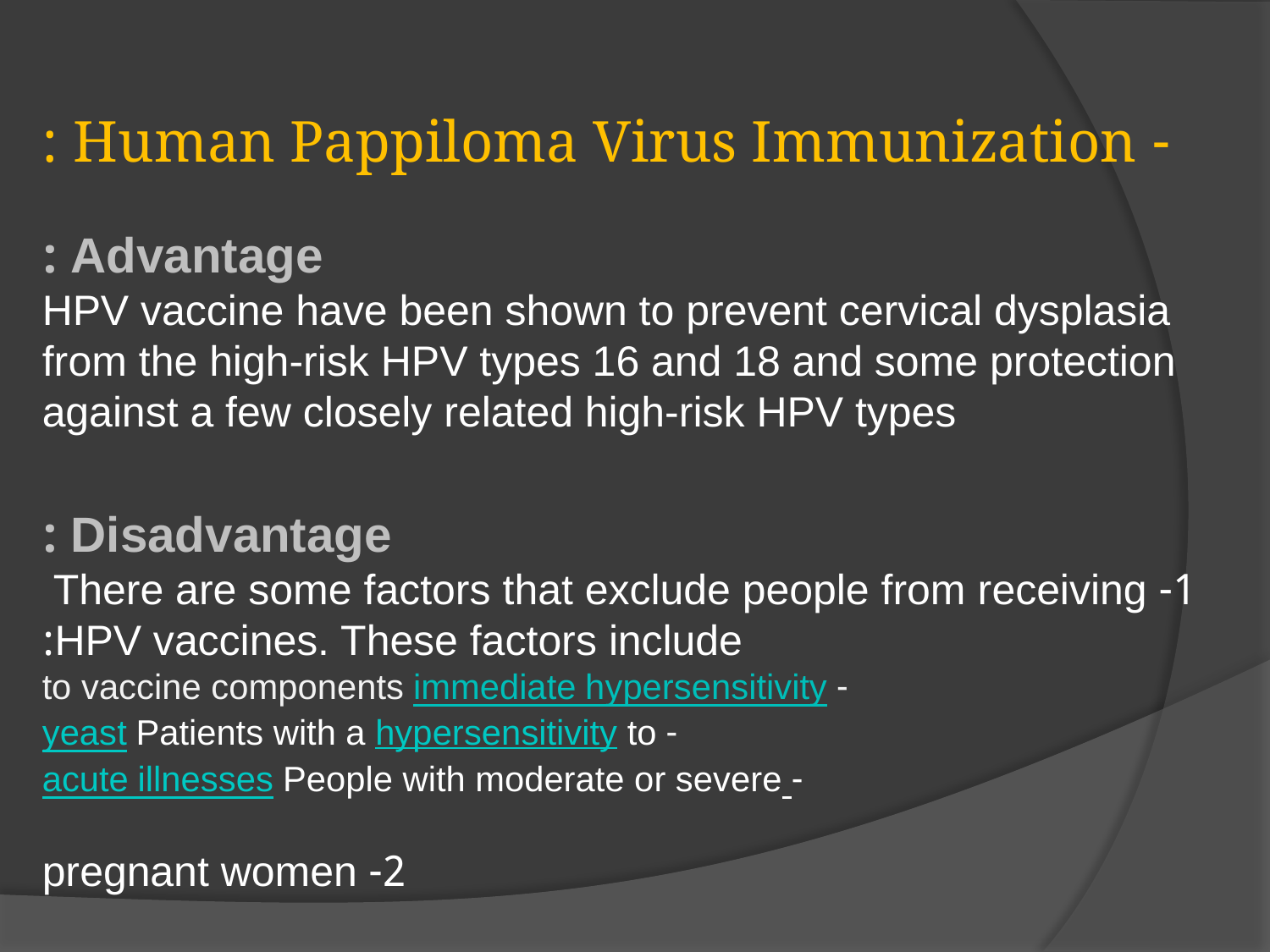

- Human Pappiloma Virus Immunization :

Advantage :
HPV vaccine have been shown to prevent cervical dysplasia from the high-risk HPV types 16 and 18 and some protection against a few closely related high-risk HPV types

Disadvantage :
1- There are some factors that exclude people from receiving
HPV vaccines. These factors include:
- immediate hypersensitivity to vaccine components
- Patients with a hypersensitivity to yeast
- People with moderate or severe acute illnesses

2- pregnant women